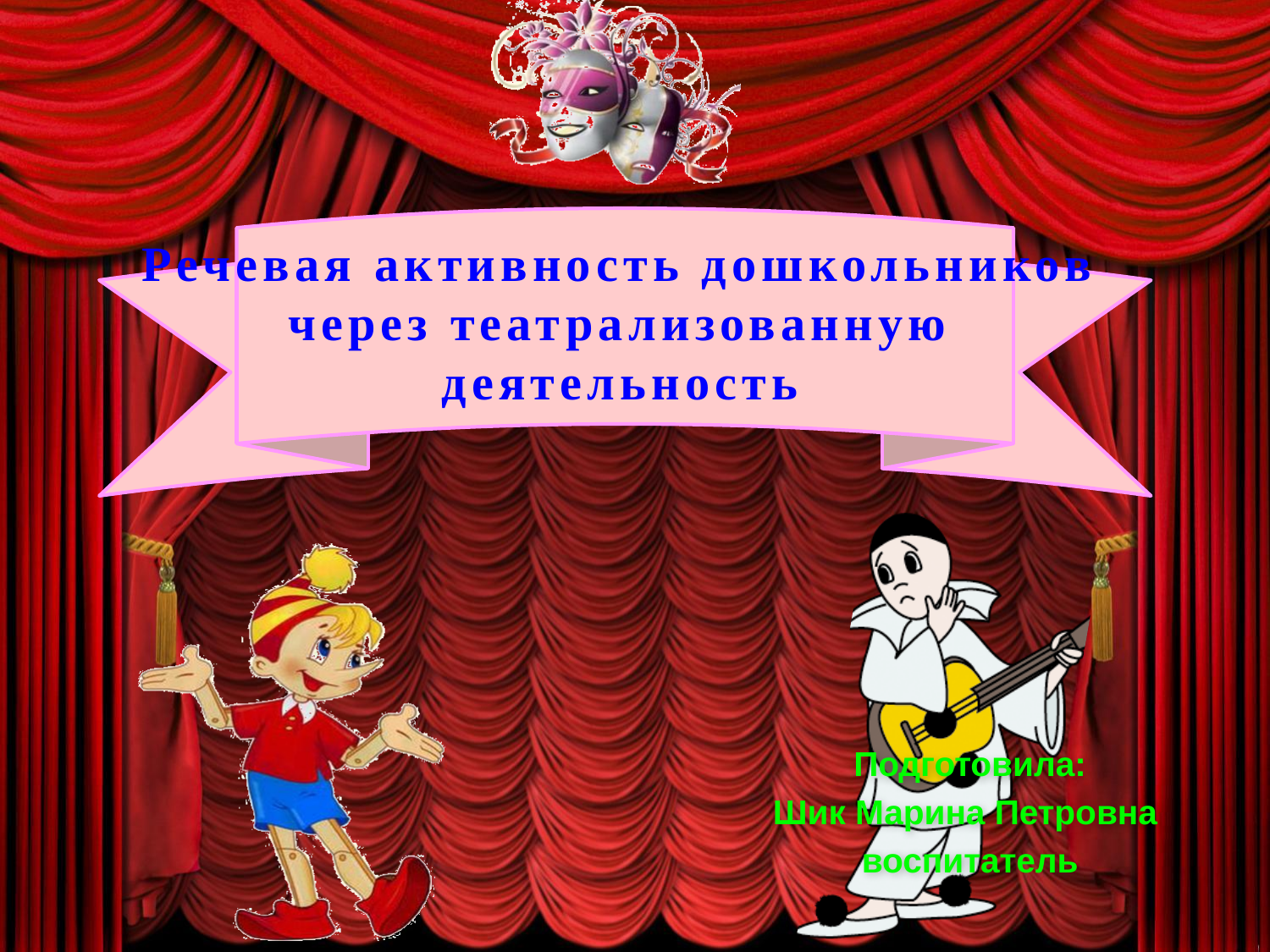

# Речевая активность дошкольников через театрализованную деятельность
Подготовила:
Шик Марина Петровна
воспитатель